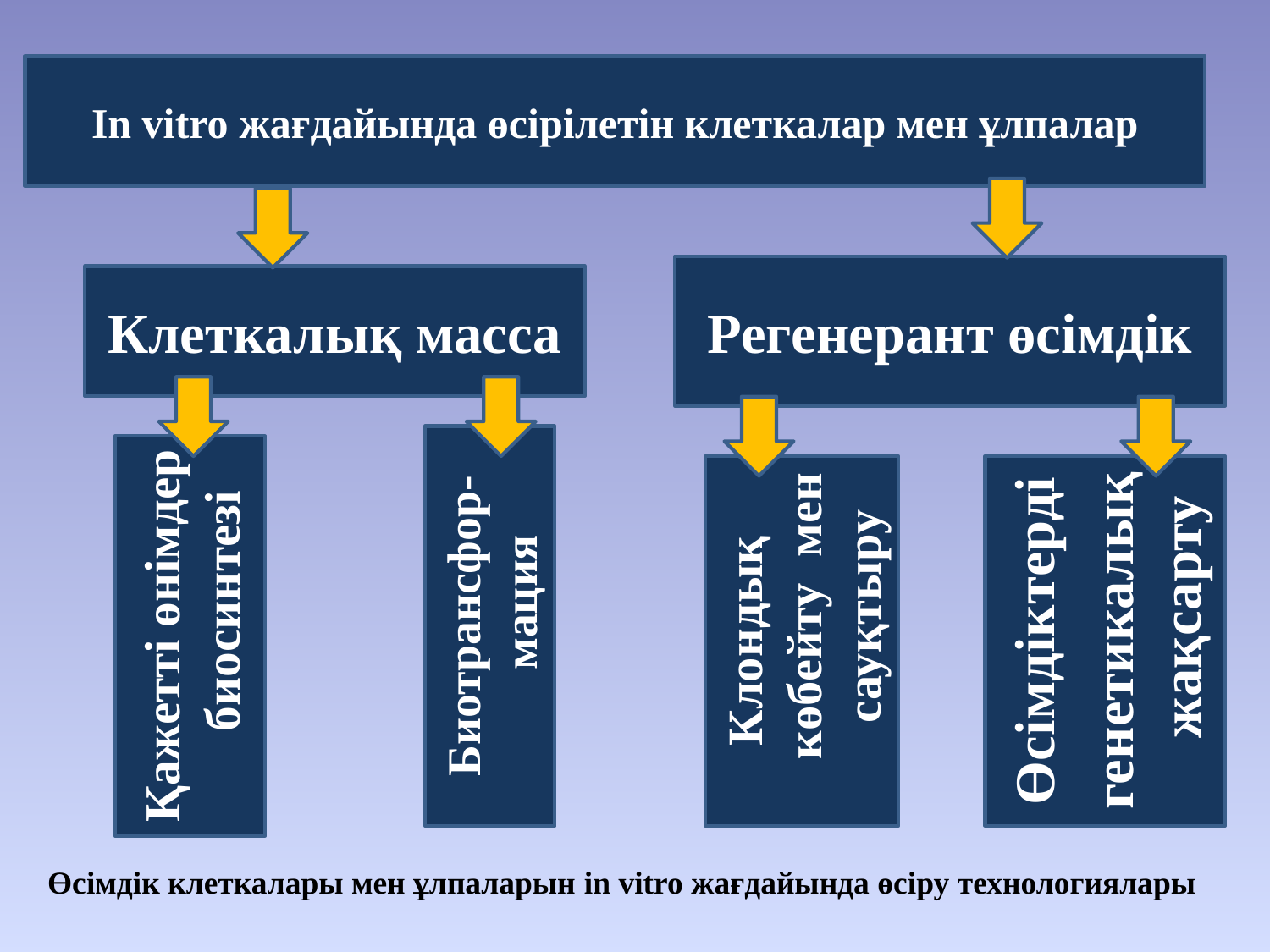

In vitro жағдайында өсірілетін клеткалар мен ұлпалар

Регенерант өсімдік
Клеткалық масса

Өсімдіктерді
генетикалық жақсарту
Клондық көбейту  мен сауқтыру
Қажетті өнімдер биосинтезі
Биотрансфор-мация
Өсімдік клеткалары мен ұлпаларын in vitro жағдайында өсіру технологиялары